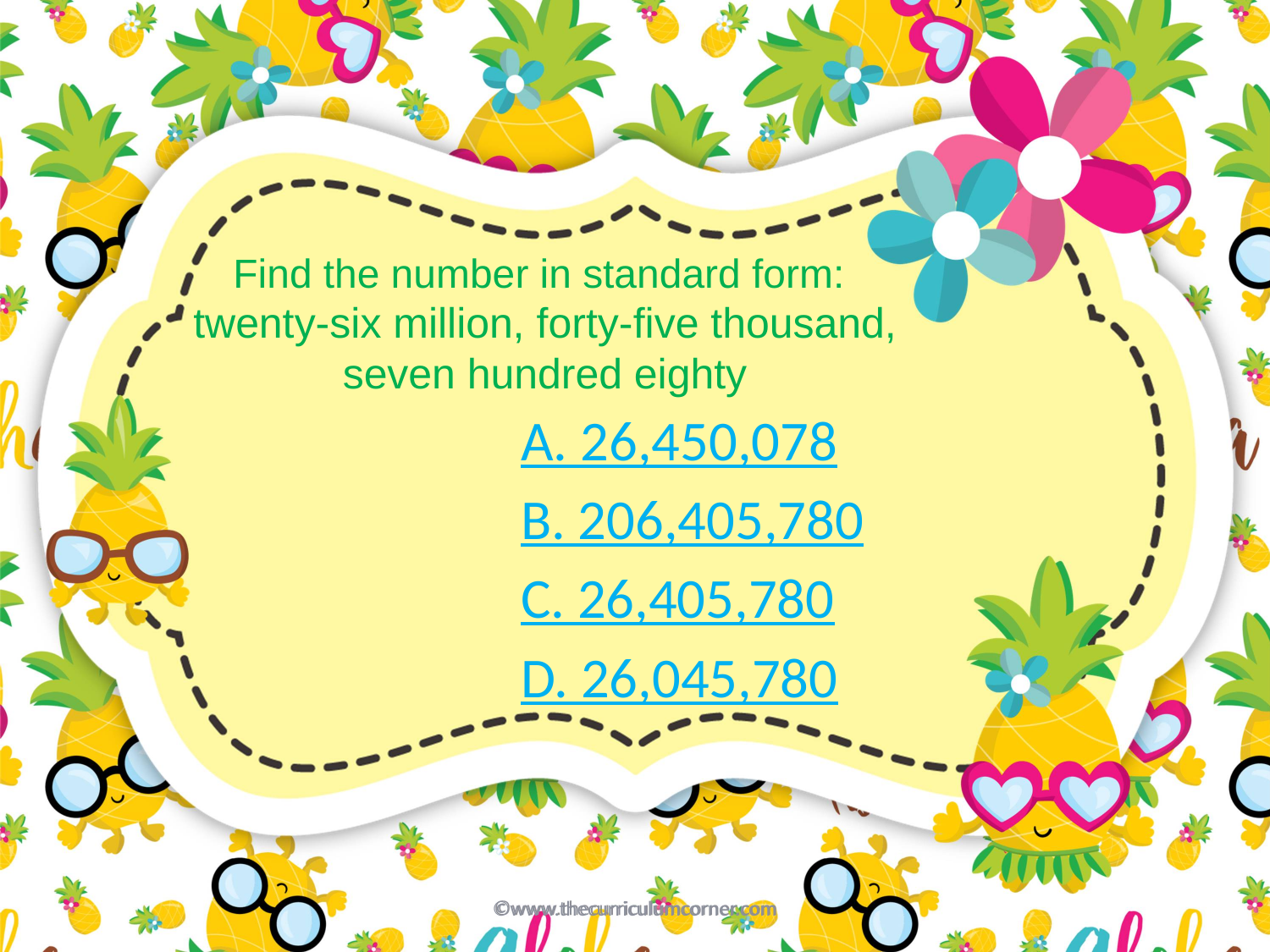

# Find the number in standard form: twenty-six million, forty-five thousand, seven hundred eighty
A. 26,450,078
B. 206,405,780
C. 26,405,780
D. 26,045,780
©www.thecurriculumcorner.com